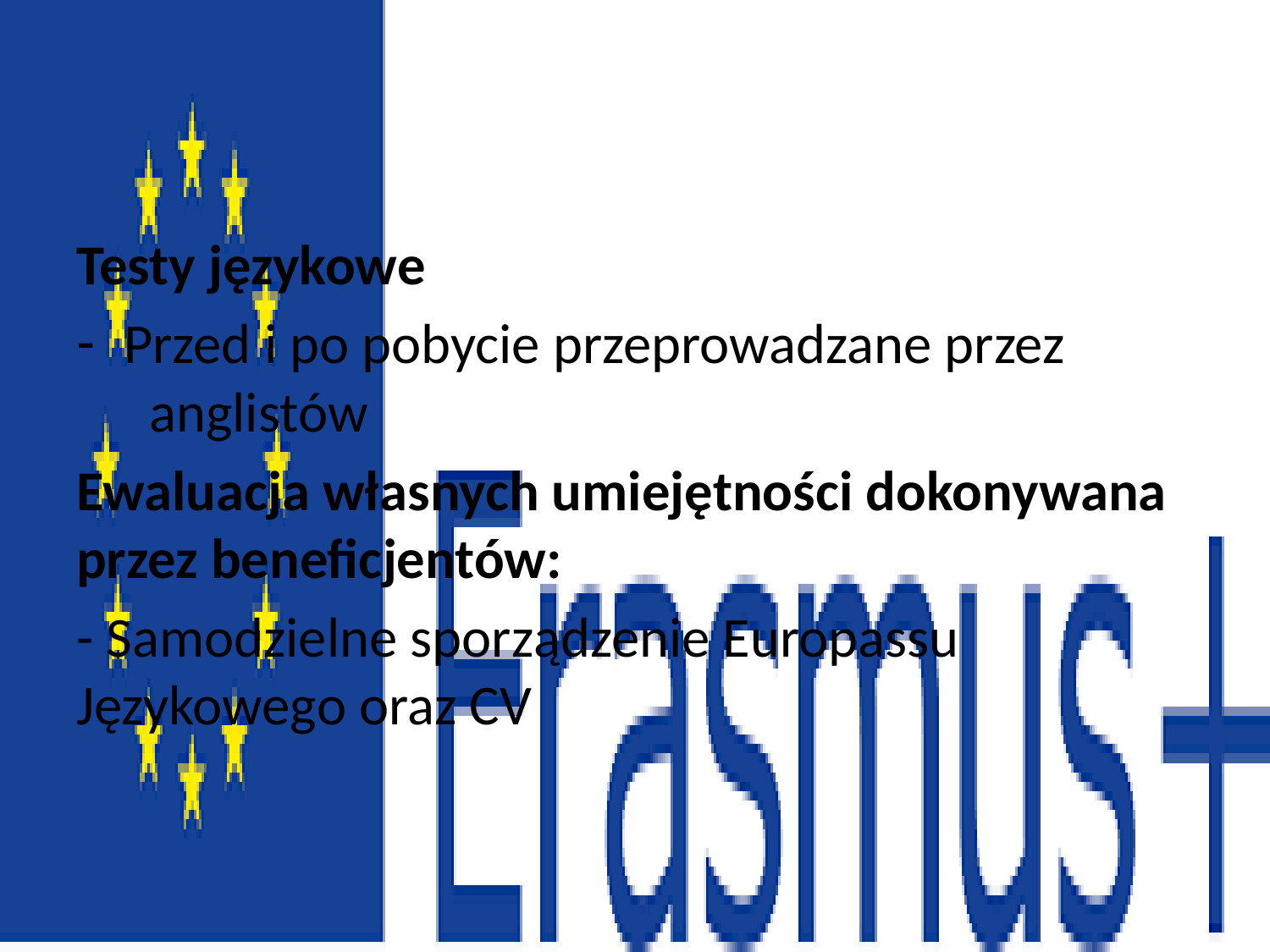

#
Testy językowe
Przed i po pobycie przeprowadzane przez
  anglistów
Ewaluacja własnych umiejętności dokonywana przez beneficjentów:
- Samodzielne sporządzenie Europassu Językowego oraz CV